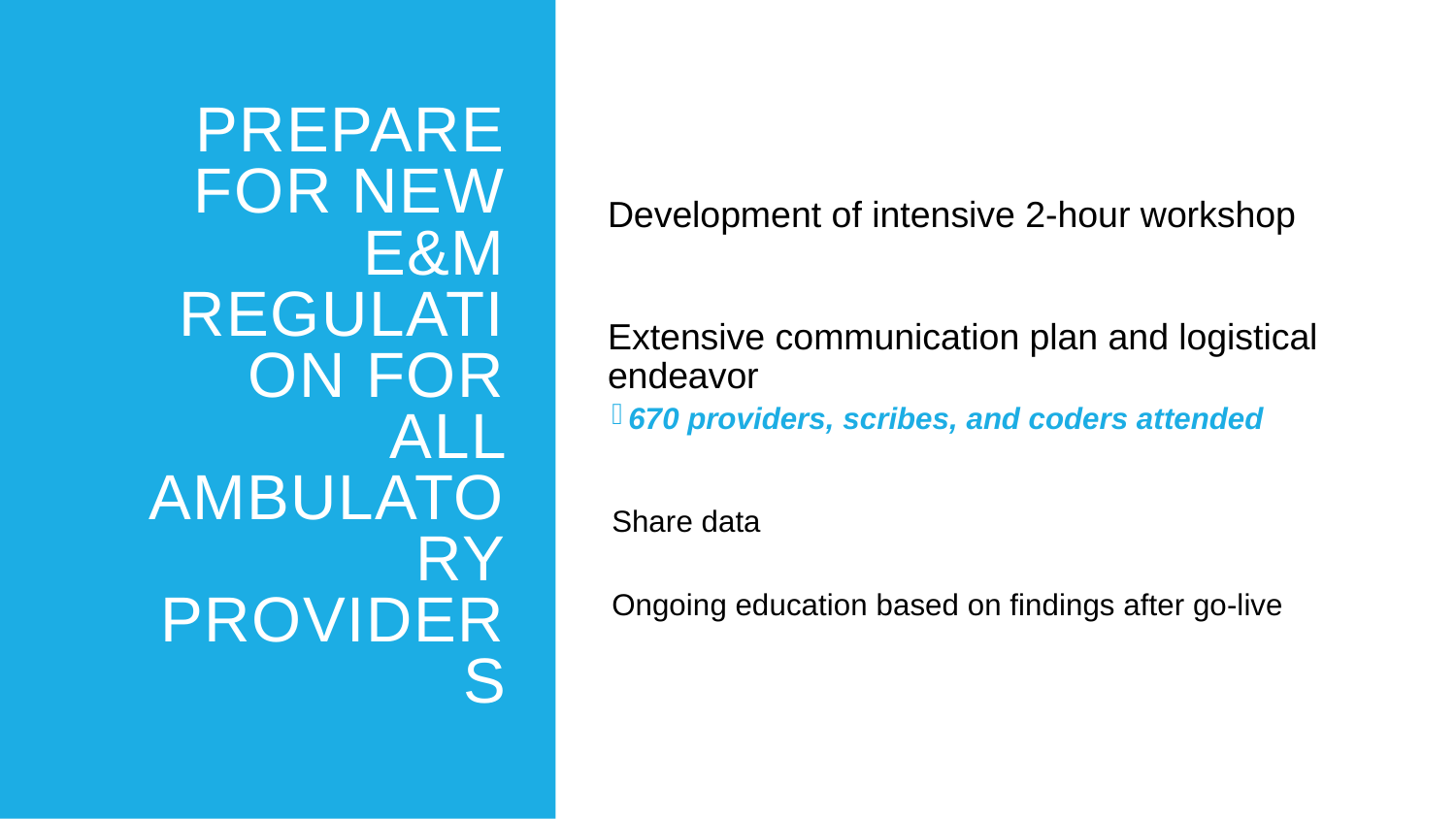

# prepare for New E&M Regulation for all ambulatory providers
Development of intensive 2-hour workshop

Extensive communication plan and logistical endeavor
670 providers, scribes, and coders attended

Share data

Ongoing education based on findings after go-live